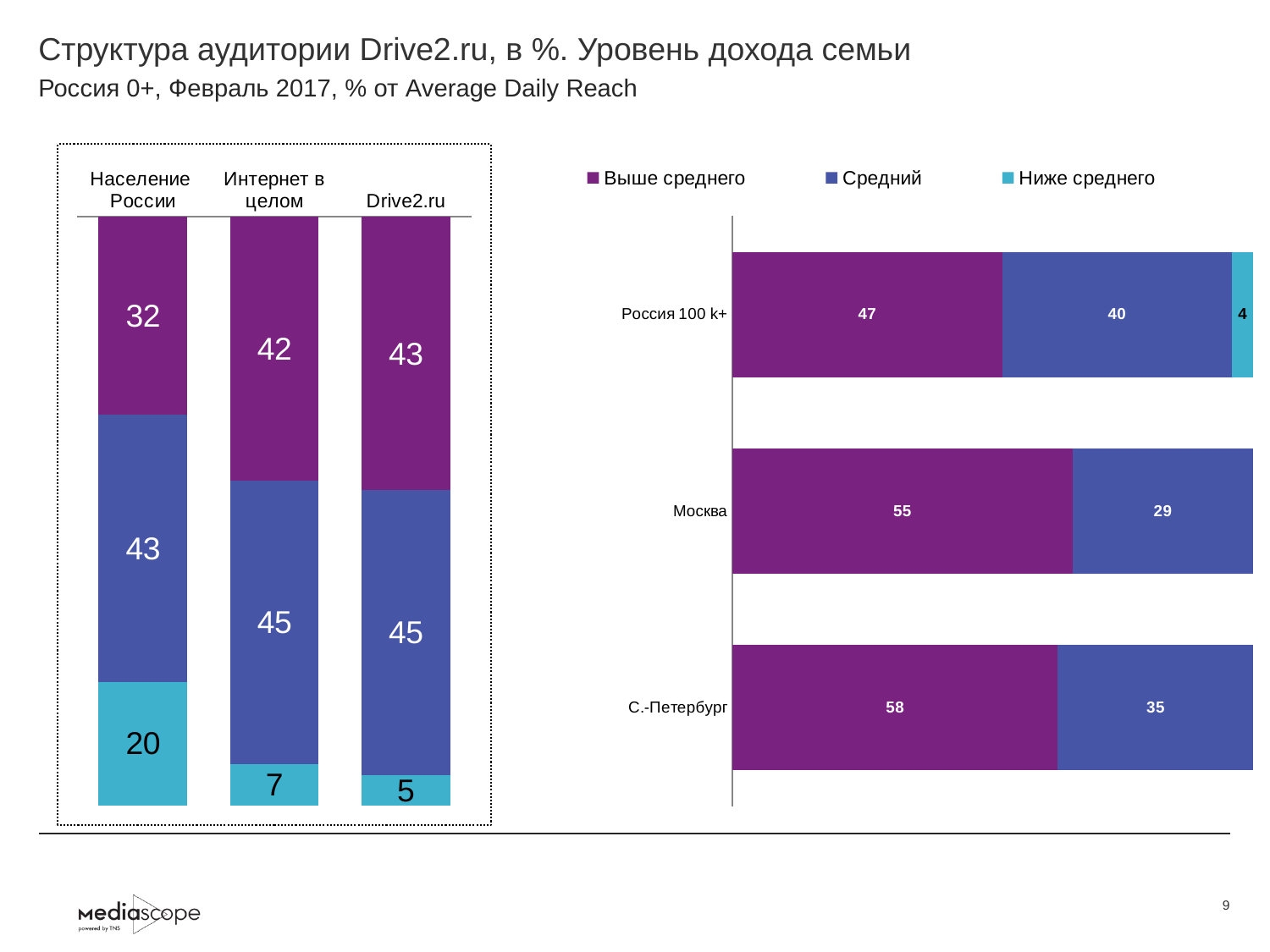

# Структура аудитории Drive2.ru, в %. Уровень дохода семьи
Россия 0+, Февраль 2017, % от Average Daily Reach

### Chart

| Category | Выше среднего | Средний | Ниже среднего |
|---|---|---|---|
| Население  России | 31.5 | 42.6 | 19.7 |
| Интернет в целом | 41.6 | 44.7 | 6.5 |
| Drive2.ru | 43.4 | 45.2 | 4.8 |

### Chart

| Category | Выше среднего | Средний | Ниже среднего |
|---|---|---|---|
| Россия 100 k+ | 46.9 | 40.0 | 3.7 |
| Москва | 54.5 | 29.0 | None |
| С.-Петербург | 58.1 | 34.9 | None |
9